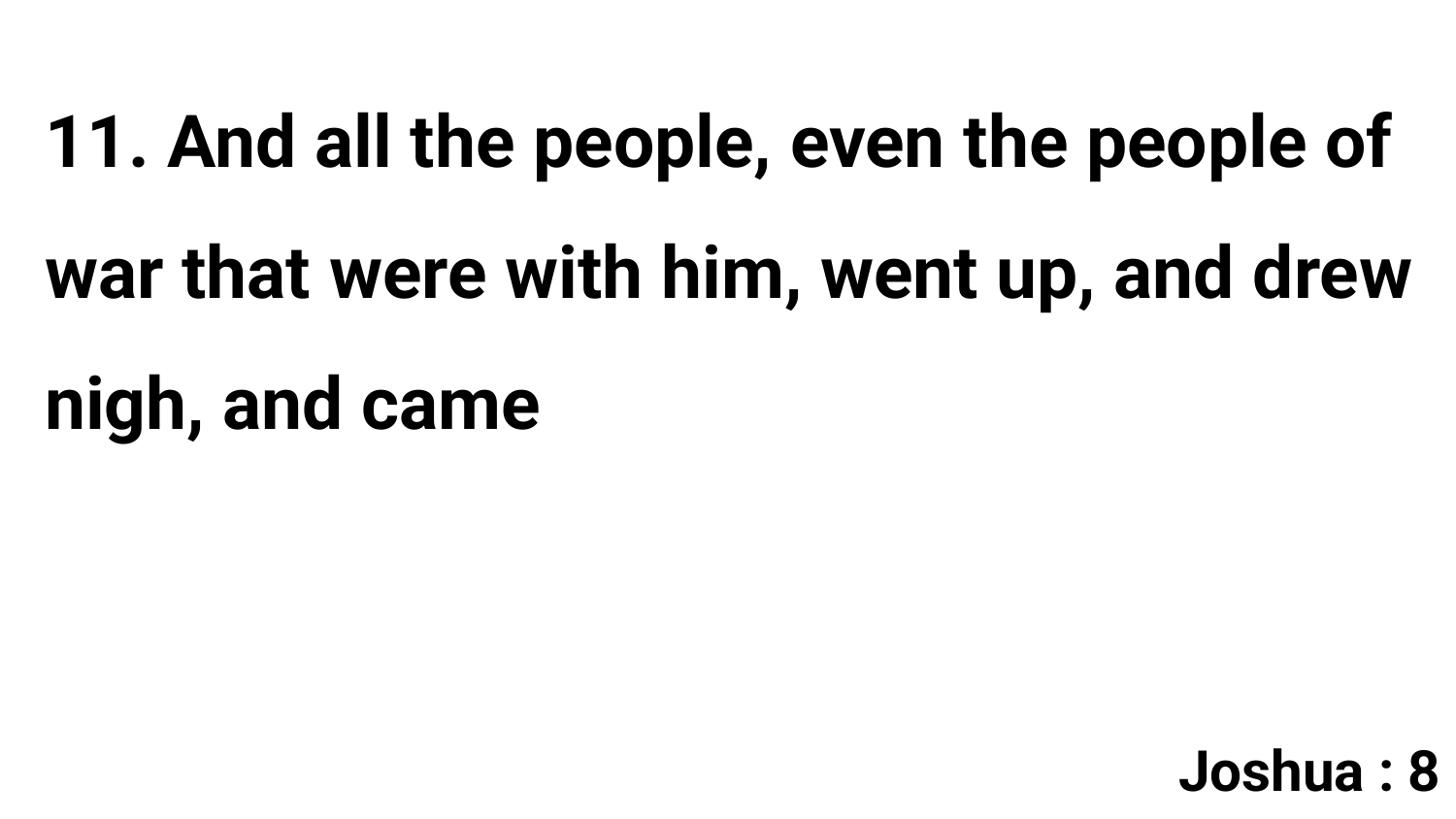

11. And all the people, even the people of war that were with him, went up, and drew nigh, and came
Joshua : 8